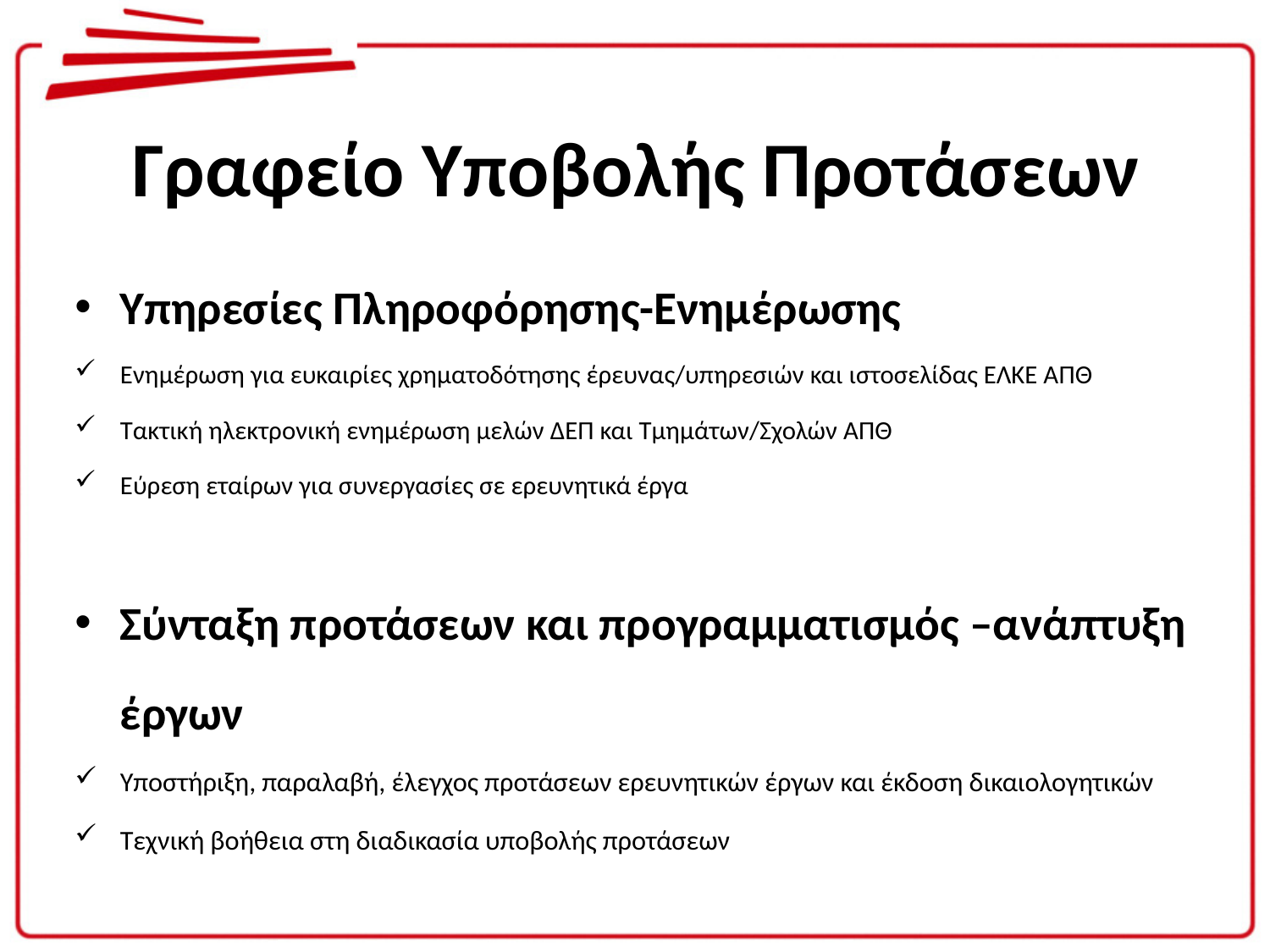

# Γραφείο Υποβολής Προτάσεων
Υπηρεσίες Πληροφόρησης-Ενημέρωσης
Ενημέρωση για ευκαιρίες χρηματοδότησης έρευνας/υπηρεσιών και ιστοσελίδας ΕΛΚΕ ΑΠΘ
Τακτική ηλεκτρονική ενημέρωση μελών ΔΕΠ και Τμημάτων/Σχολών ΑΠΘ
Εύρεση εταίρων για συνεργασίες σε ερευνητικά έργα
Σύνταξη προτάσεων και προγραμματισμός –ανάπτυξη έργων
Υποστήριξη, παραλαβή, έλεγχος προτάσεων ερευνητικών έργων και έκδοση δικαιολογητικών
Τεχνική βοήθεια στη διαδικασία υποβολής προτάσεων